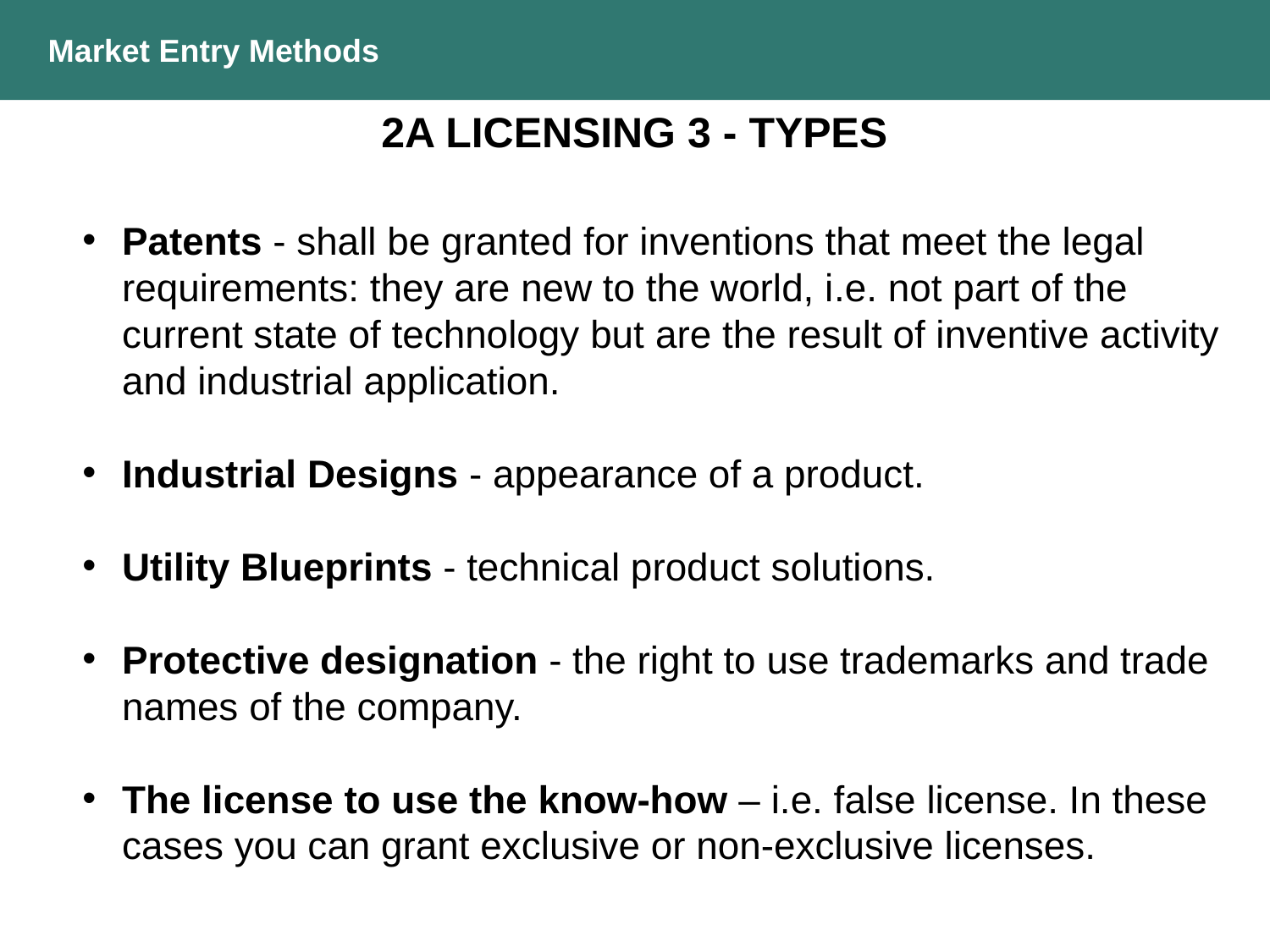

Market Entry Methods
2A LICENSING 3 - TYPES
Patents - shall be granted for inventions that meet the legal requirements: they are new to the world, i.e. not part of the current state of technology but are the result of inventive activity and industrial application.

Industrial Designs - appearance of a product.

Utility Blueprints - technical product solutions.

Protective designation - the right to use trademarks and trade names of the company.

The license to use the know-how – i.e. false license. In these cases you can grant exclusive or non-exclusive licenses.